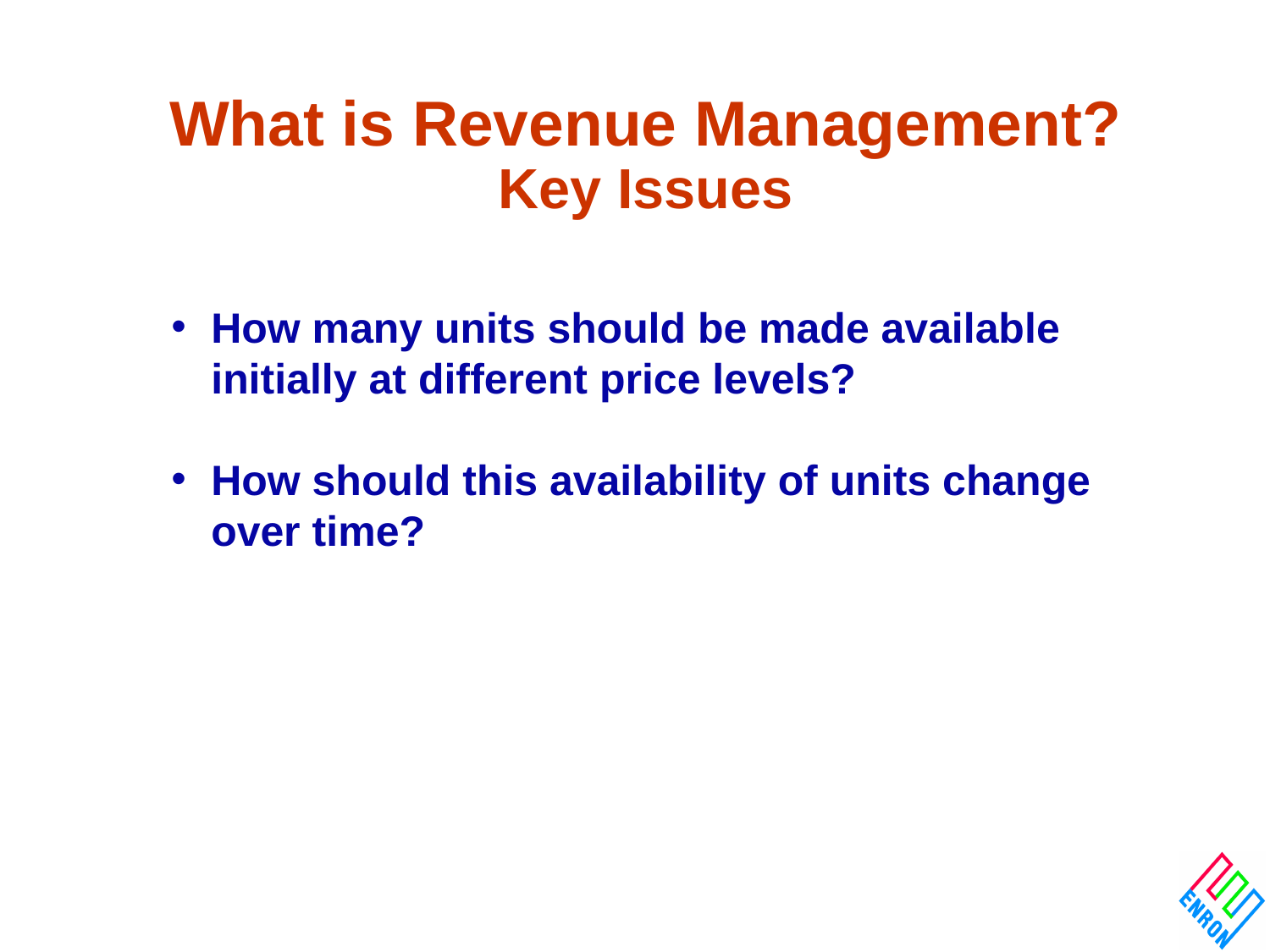

# What is Revenue Management? Key Issues
How many units should be made available initially at different price levels?

How should this availability of units change over time?
Omicron Options
6